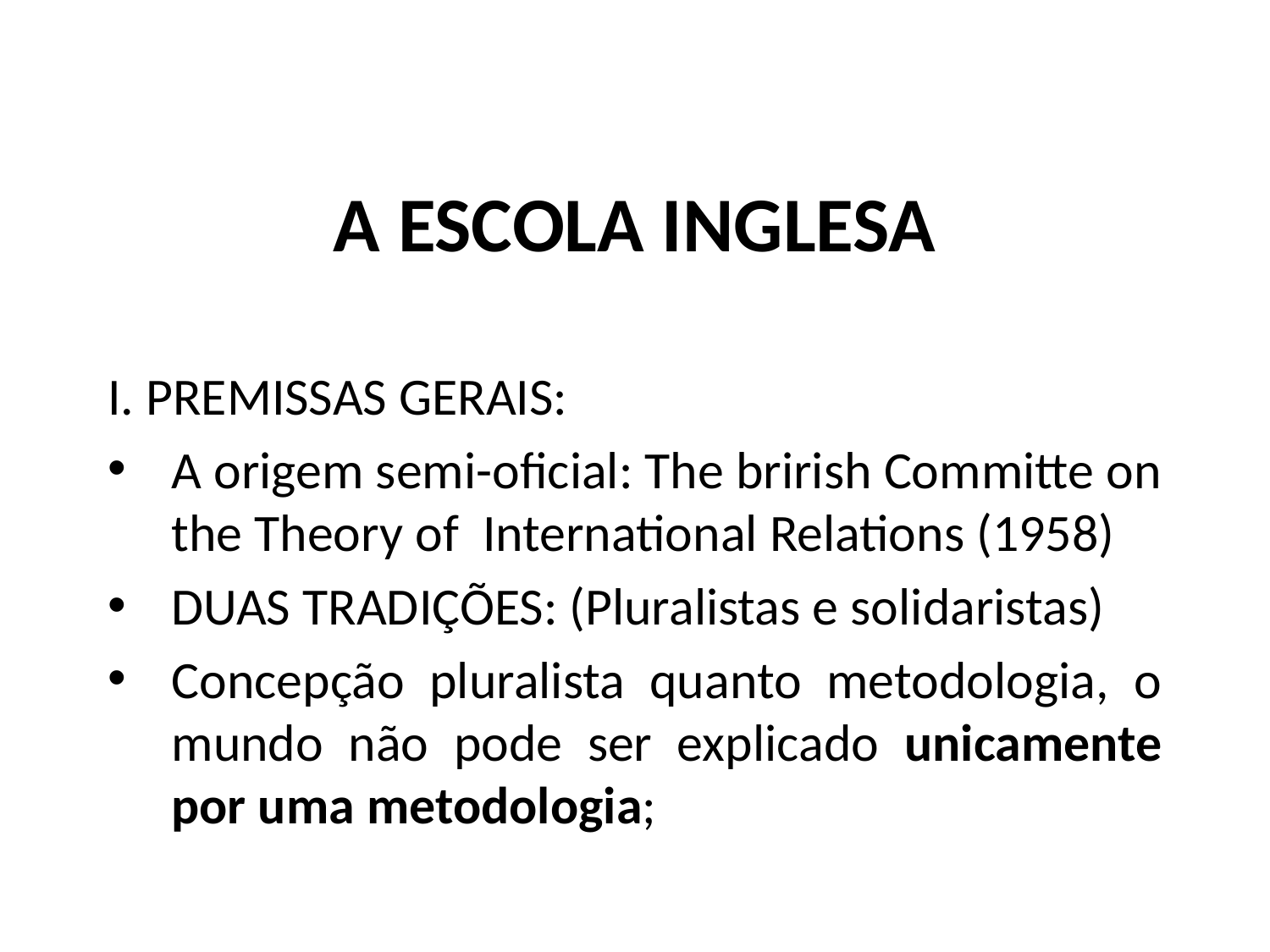

# A ESCOLA INGLESA
I. PREMISSAS GERAIS:
A origem semi-oficial: The brirish Committe on the Theory of  International Relations (1958)
DUAS TRADIÇÕES: (Pluralistas e solidaristas)
Concepção pluralista quanto metodologia, o mundo não pode ser explicado unicamente por uma metodologia;